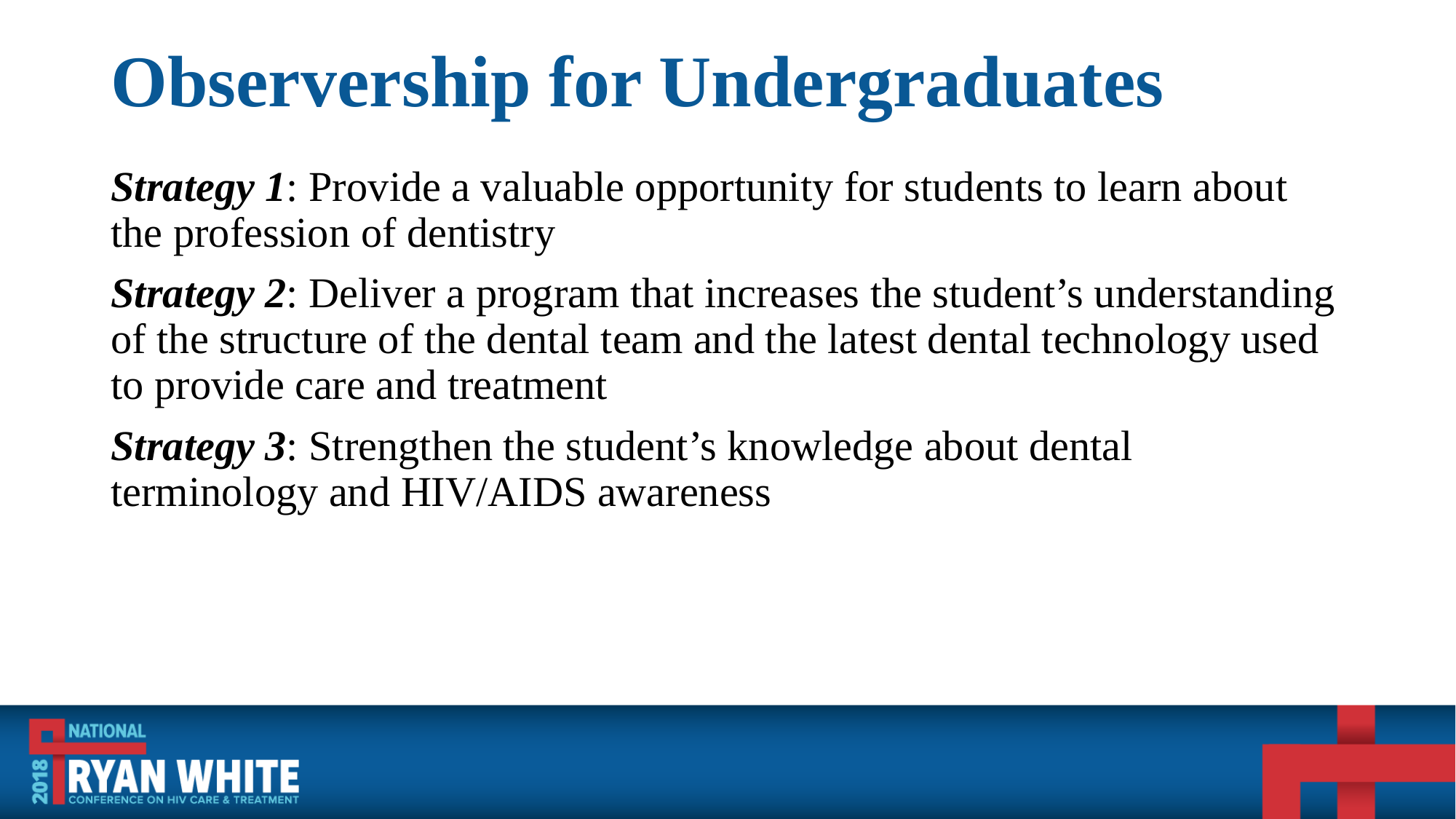

# Observership for Undergraduates
Strategy 1: Provide a valuable opportunity for students to learn about the profession of dentistry
Strategy 2: Deliver a program that increases the student’s understanding of the structure of the dental team and the latest dental technology used to provide care and treatment
Strategy 3: Strengthen the student’s knowledge about dental terminology and HIV/AIDS awareness